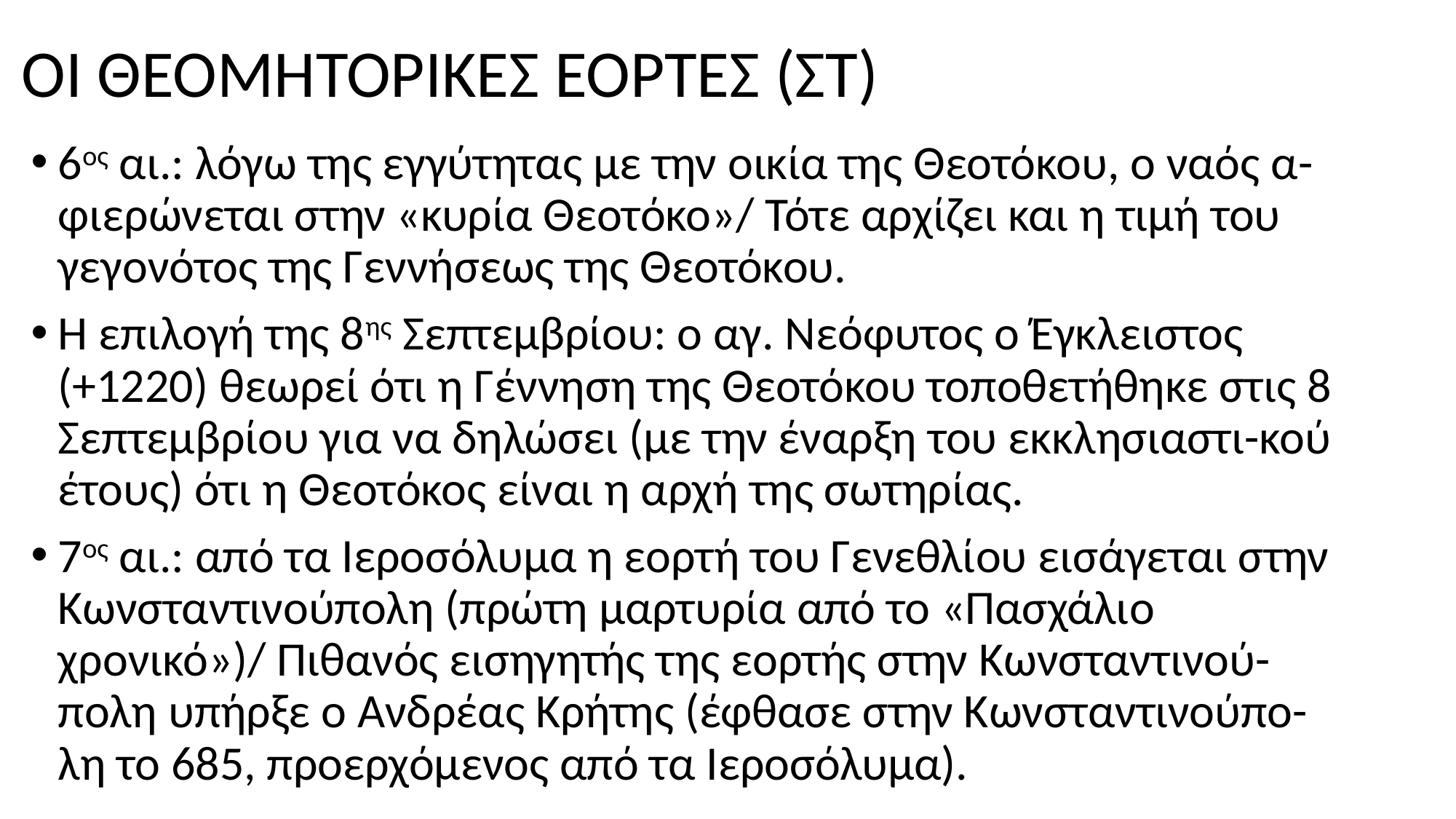

# ΟΙ ΘΕΟΜΗΤΟΡΙΚΕΣ ΕΟΡΤΕΣ (ΣΤ)
6ος αι.: λόγω της εγγύτητας με την οικία της Θεοτόκου, ο ναός α-φιερώνεται στην «κυρία Θεοτόκο»/ Τότε αρχίζει και η τιμή του γεγονότος της Γεννήσεως της Θεοτόκου.
Η επιλογή της 8ης Σεπτεμβρίου: ο αγ. Νεόφυτος ο Έγκλειστος (+1220) θεωρεί ότι η Γέννηση της Θεοτόκου τοποθετήθηκε στις 8 Σεπτεμβρίου για να δηλώσει (με την έναρξη του εκκλησιαστι-κού έτους) ότι η Θεοτόκος είναι η αρχή της σωτηρίας.
7ος αι.: από τα Ιεροσόλυμα η εορτή του Γενεθλίου εισάγεται στην Κωνσταντινούπολη (πρώτη μαρτυρία από το «Πασχάλιο χρονικό»)/ Πιθανός εισηγητής της εορτής στην Κωνσταντινού-πολη υπήρξε ο Ανδρέας Κρήτης (έφθασε στην Κωνσταντινούπο-λη το 685, προερχόμενος από τα Ιεροσόλυμα).